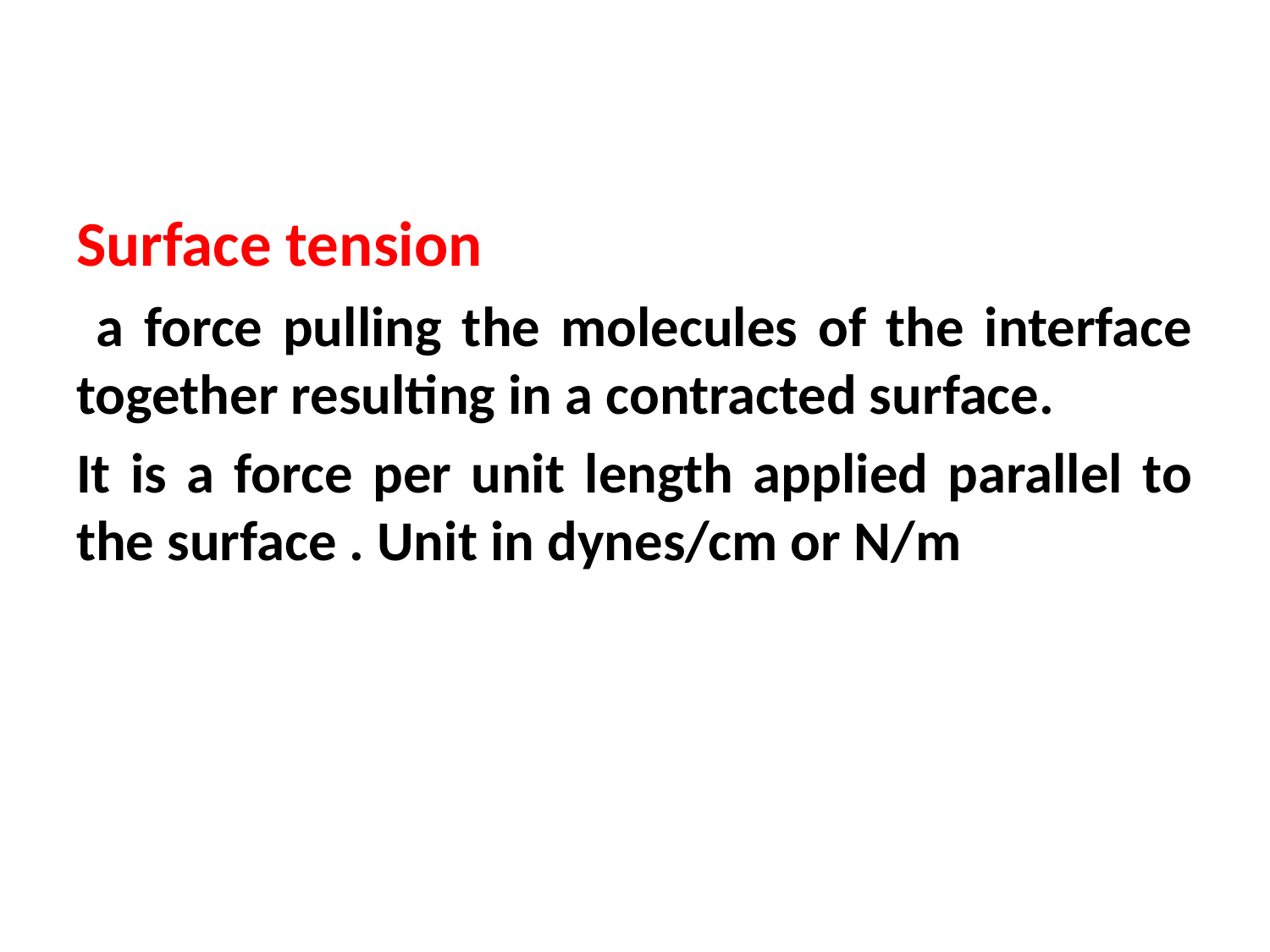

#

Surface tension
 a force pulling the molecules of the interface together resulting in a contracted surface.
It is a force per unit length applied parallel to the surface . Unit in dynes/cm or N/m